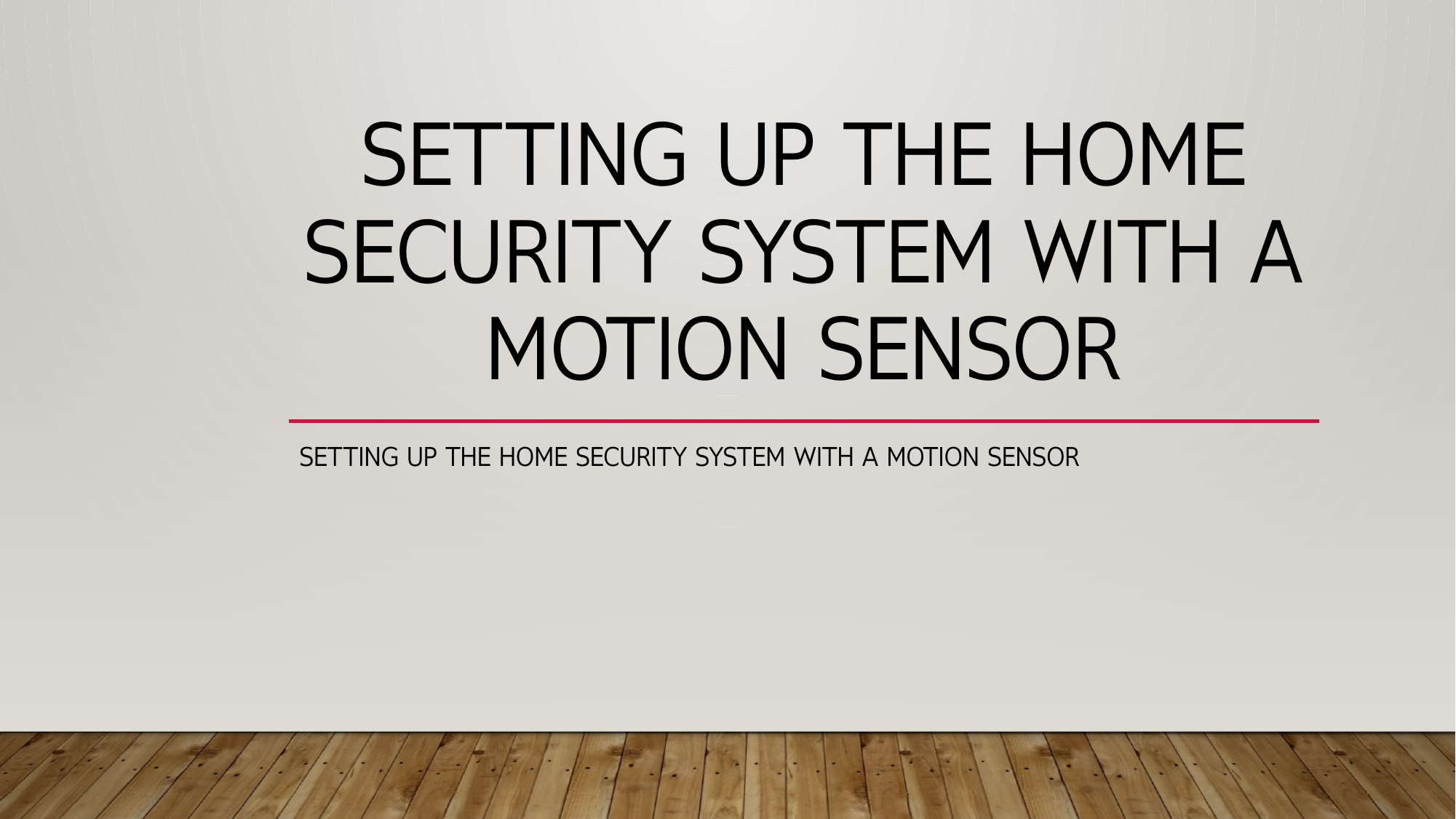

# Setting up the home security system with a motion sensor
Setting Up the Home Security System With a Motion Sensor